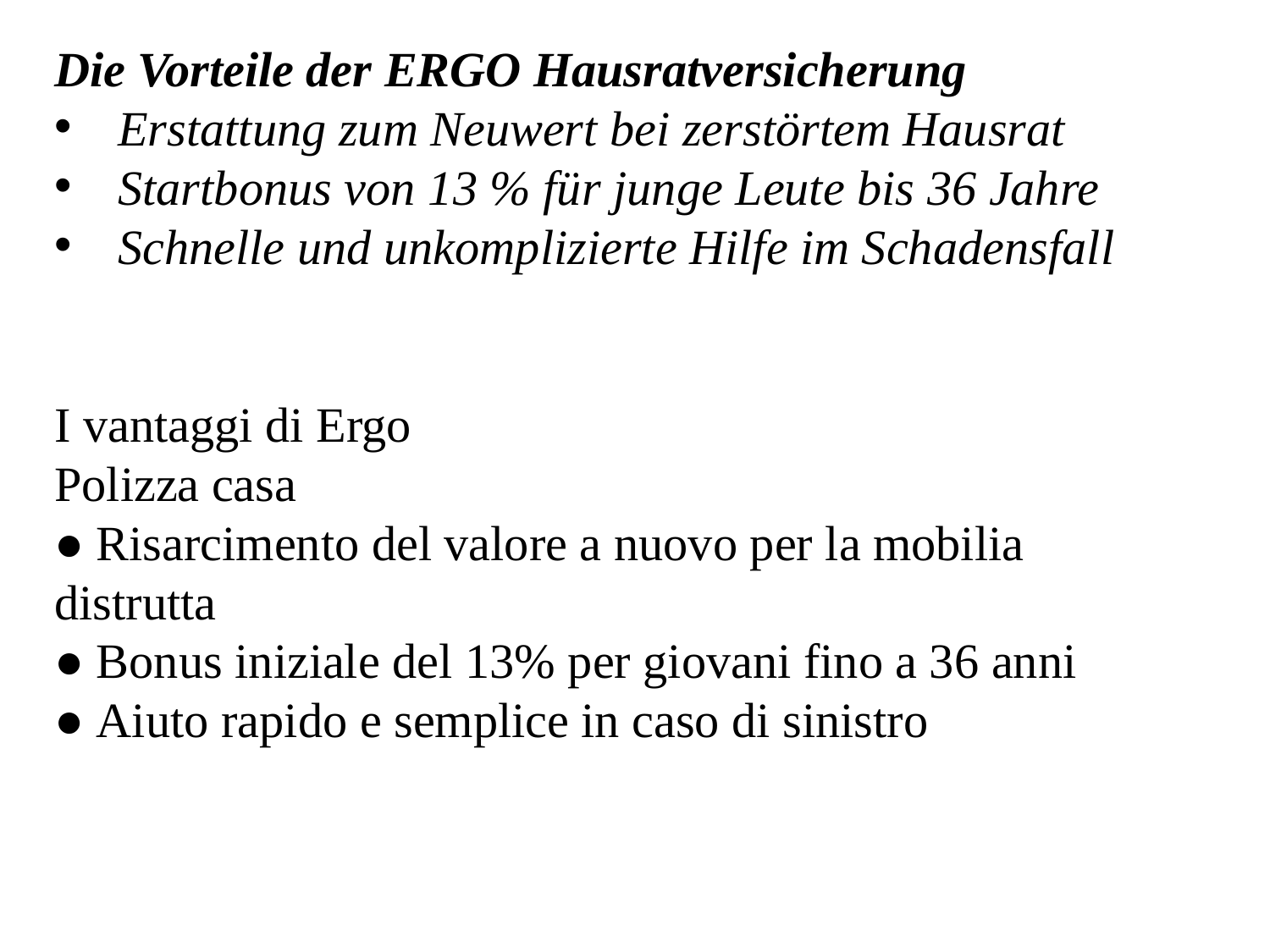

Die Vorteile der ERGO Hausratversicherung
Erstattung zum Neuwert bei zerstörtem Hausrat
Startbonus von 13 % für junge Leute bis 36 Jahre
Schnelle und unkomplizierte Hilfe im Schadensfall

I vantaggi di Ergo
Polizza casa
● Risarcimento del valore a nuovo per la mobilia distrutta
● Bonus iniziale del 13% per giovani fino a 36 anni
● Aiuto rapido e semplice in caso di sinistro